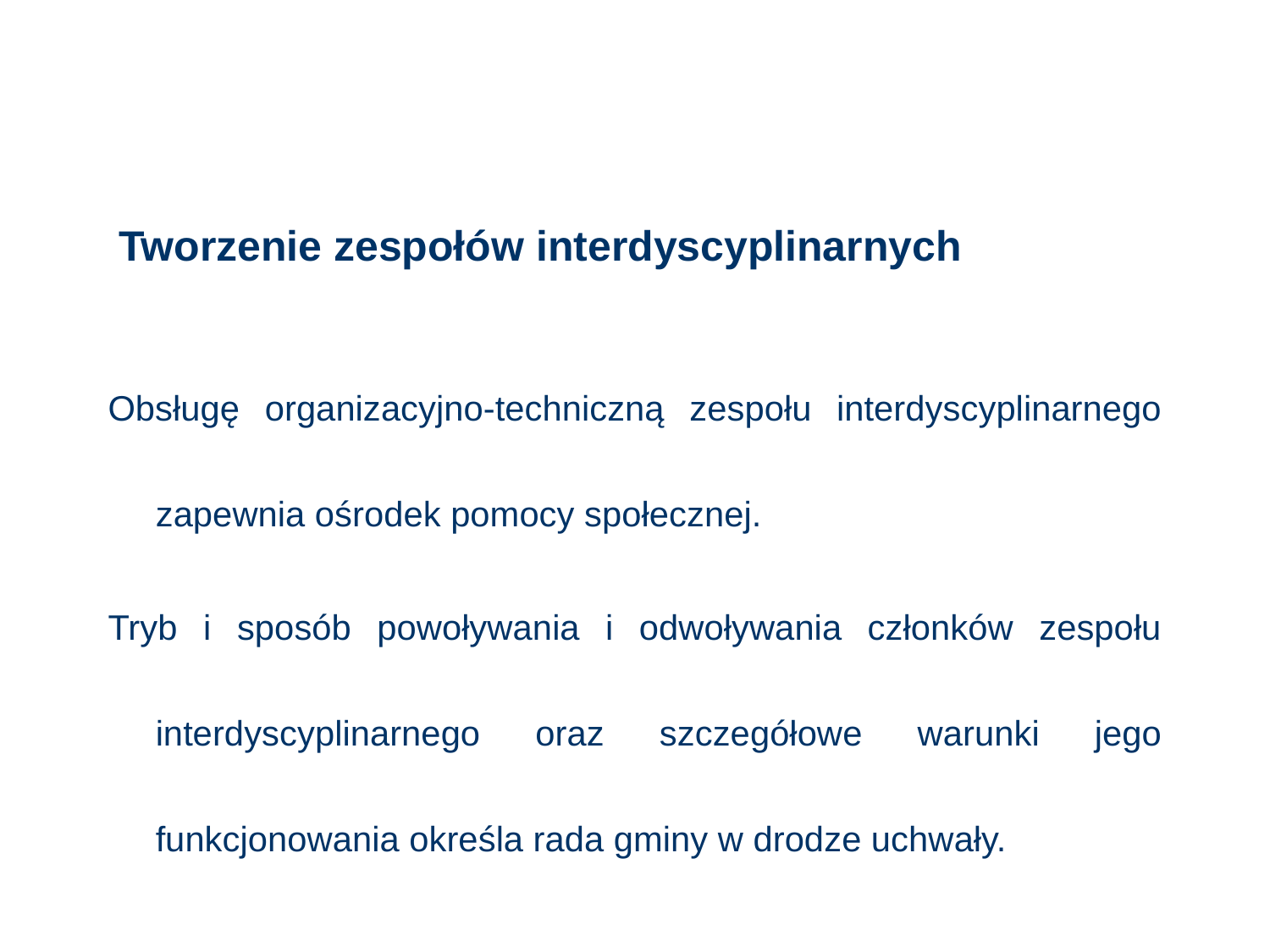

# Tworzenie zespołów interdyscyplinarnych
Obsługę organizacyjno-techniczną zespołu interdyscyplinarnego zapewnia ośrodek pomocy społecznej.
Tryb i sposób powoływania i odwoływania członków zespołu interdyscyplinarnego oraz szczegółowe warunki jego funkcjonowania określa rada gminy w drodze uchwały.

101